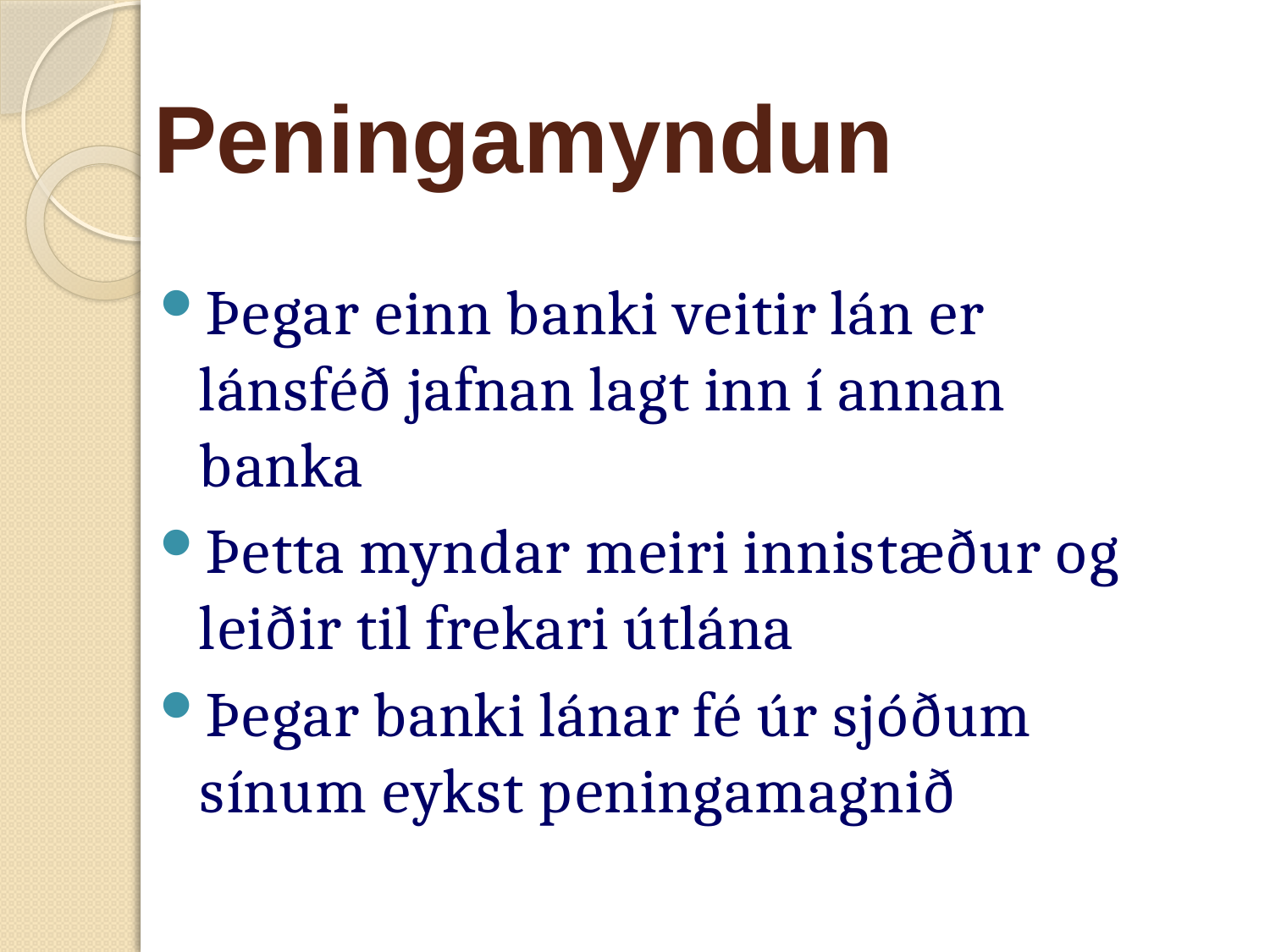

Peningamyndun
Þegar einn banki veitir lán er lánsféð jafnan lagt inn í annan banka
Þetta myndar meiri innistæður og leiðir til frekari útlána
Þegar banki lánar fé úr sjóðum sínum eykst peningamagnið